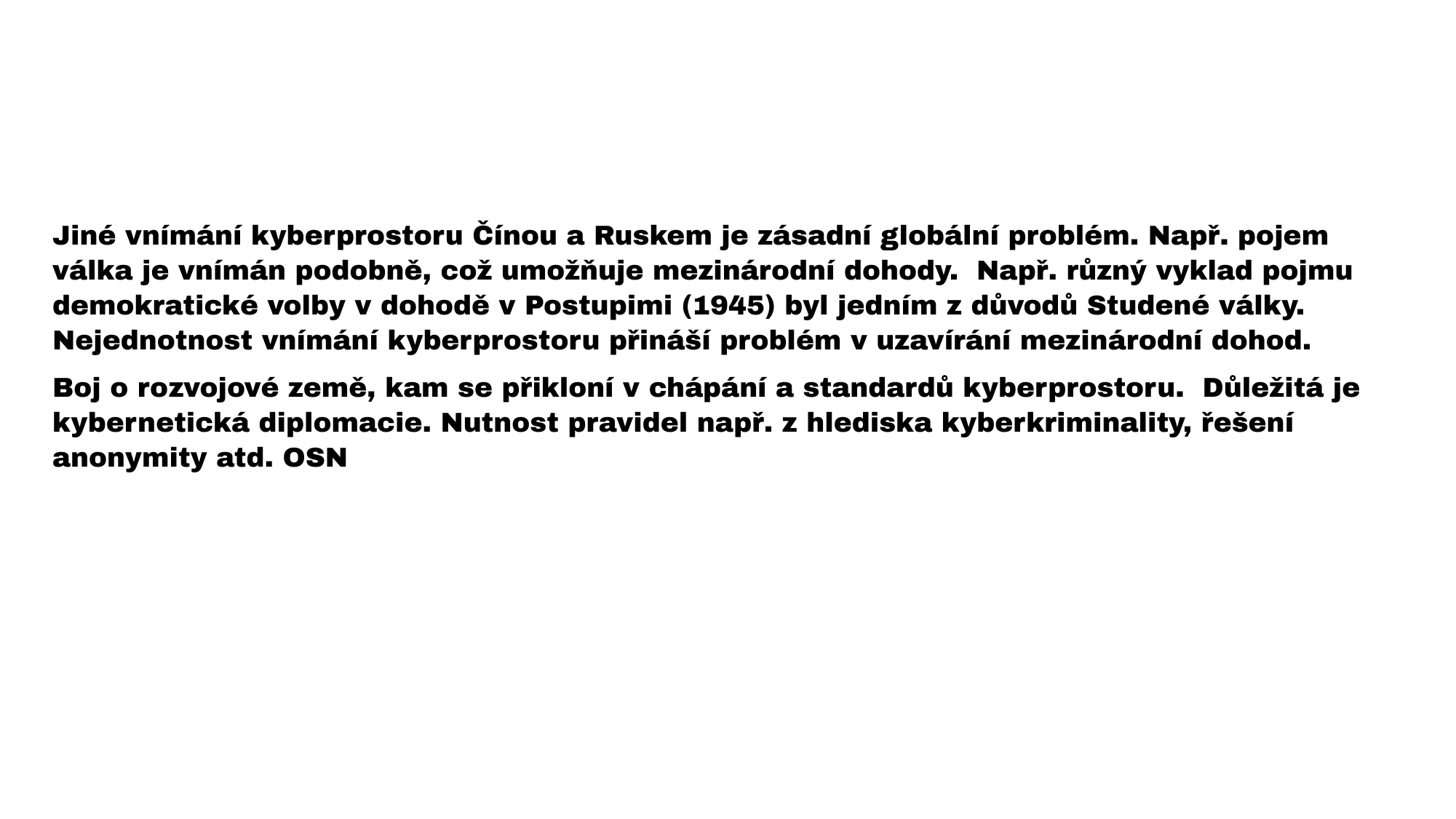

Jiné vnímání kyberprostoru Čínou a Ruskem je zásadní globální problém. Např. pojem válka je vnímán podobně, což umožňuje mezinárodní dohody.  Např. různý vyklad pojmu demokratické volby v dohodě v Postupimi (1945) byl jedním z důvodů Studené války. Nejednotnost vnímání kyberprostoru přináší problém v uzavírání mezinárodní dohod.
Boj o rozvojové země, kam se přikloní v chápání a standardů kyberprostoru.  Důležitá je kybernetická diplomacie. Nutnost pravidel např. z hlediska kyberkriminality, řešení anonymity atd. OSN